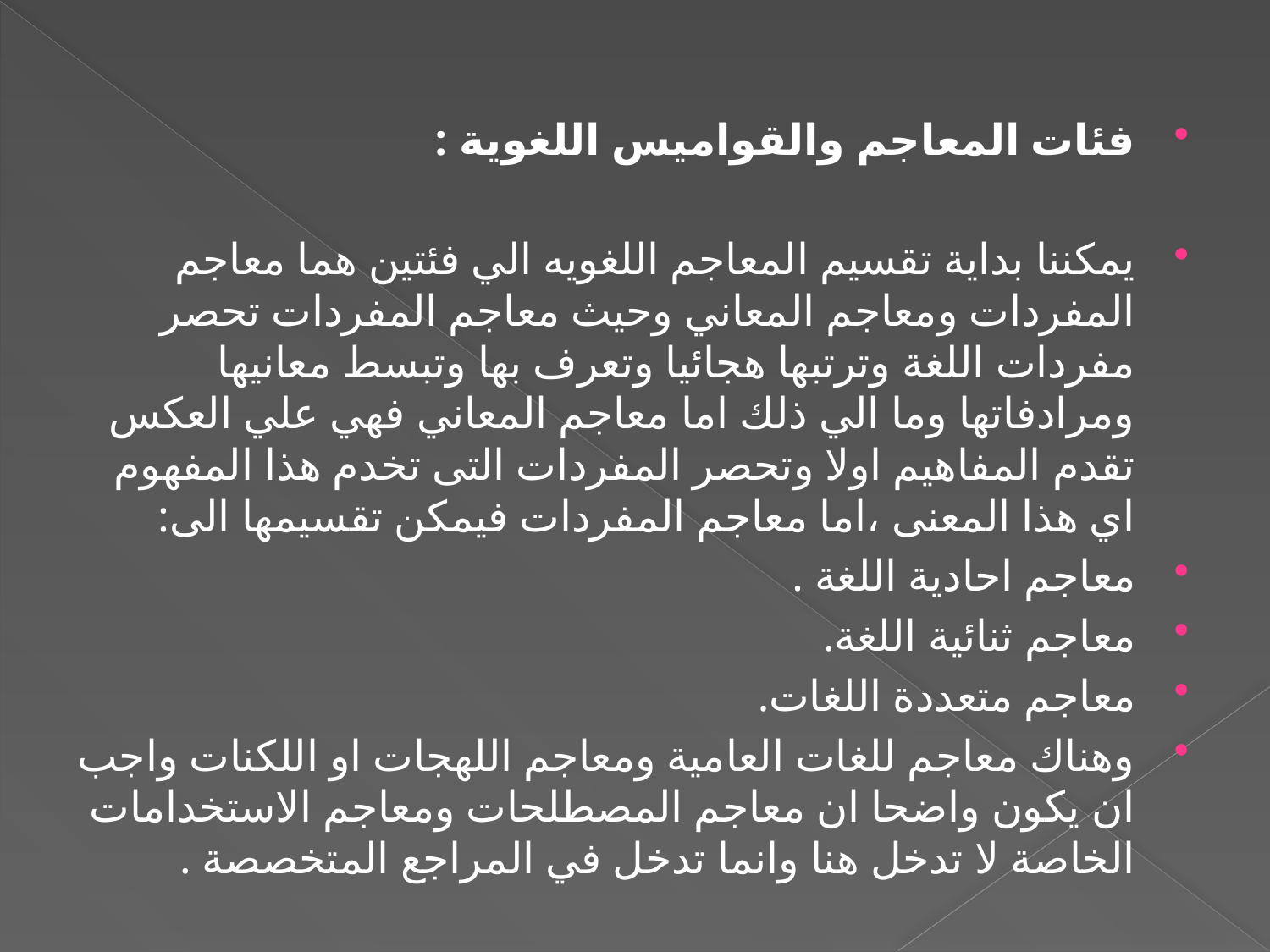

فئات المعاجم والقواميس اللغوية :

يمكننا بداية تقسيم المعاجم اللغويه الي فئتين هما معاجم المفردات ومعاجم المعاني وحيث معاجم المفردات تحصر مفردات اللغة وترتبها هجائيا وتعرف بها وتبسط معانيها ومرادفاتها وما الي ذلك اما معاجم المعاني فهي علي العكس تقدم المفاهيم اولا وتحصر المفردات التى تخدم هذا المفهوم اي هذا المعنى ،اما معاجم المفردات فيمكن تقسيمها الى:
معاجم احادية اللغة .
معاجم ثنائية اللغة.
معاجم متعددة اللغات.
وهناك معاجم للغات العامية ومعاجم اللهجات او اللكنات واجب ان يكون واضحا ان معاجم المصطلحات ومعاجم الاستخدامات الخاصة لا تدخل هنا وانما تدخل في المراجع المتخصصة .